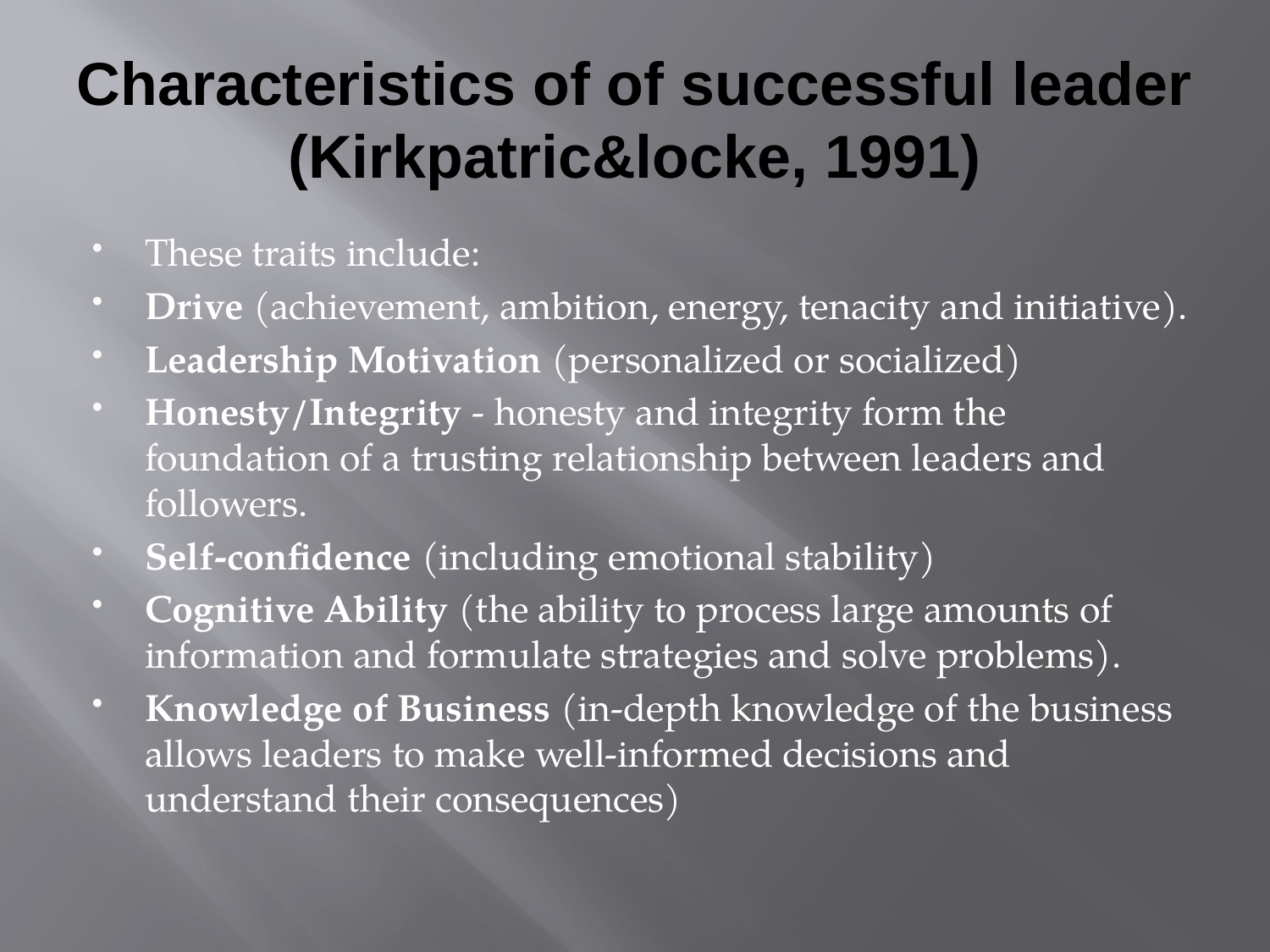

# Characteristics of of successful leader (Kirkpatric&locke, 1991)
These traits include:
Drive (achievement, ambition, energy, tenacity and initiative).
Leadership Motivation (personalized or socialized)
Honesty/Integrity - honesty and integrity form the foundation of a trusting relationship between leaders and followers.
Self-confidence (including emotional stability)
Cognitive Ability (the ability to process large amounts of information and formulate strategies and solve problems).
Knowledge of Business (in-depth knowledge of the business allows leaders to make well-informed decisions and understand their consequences)